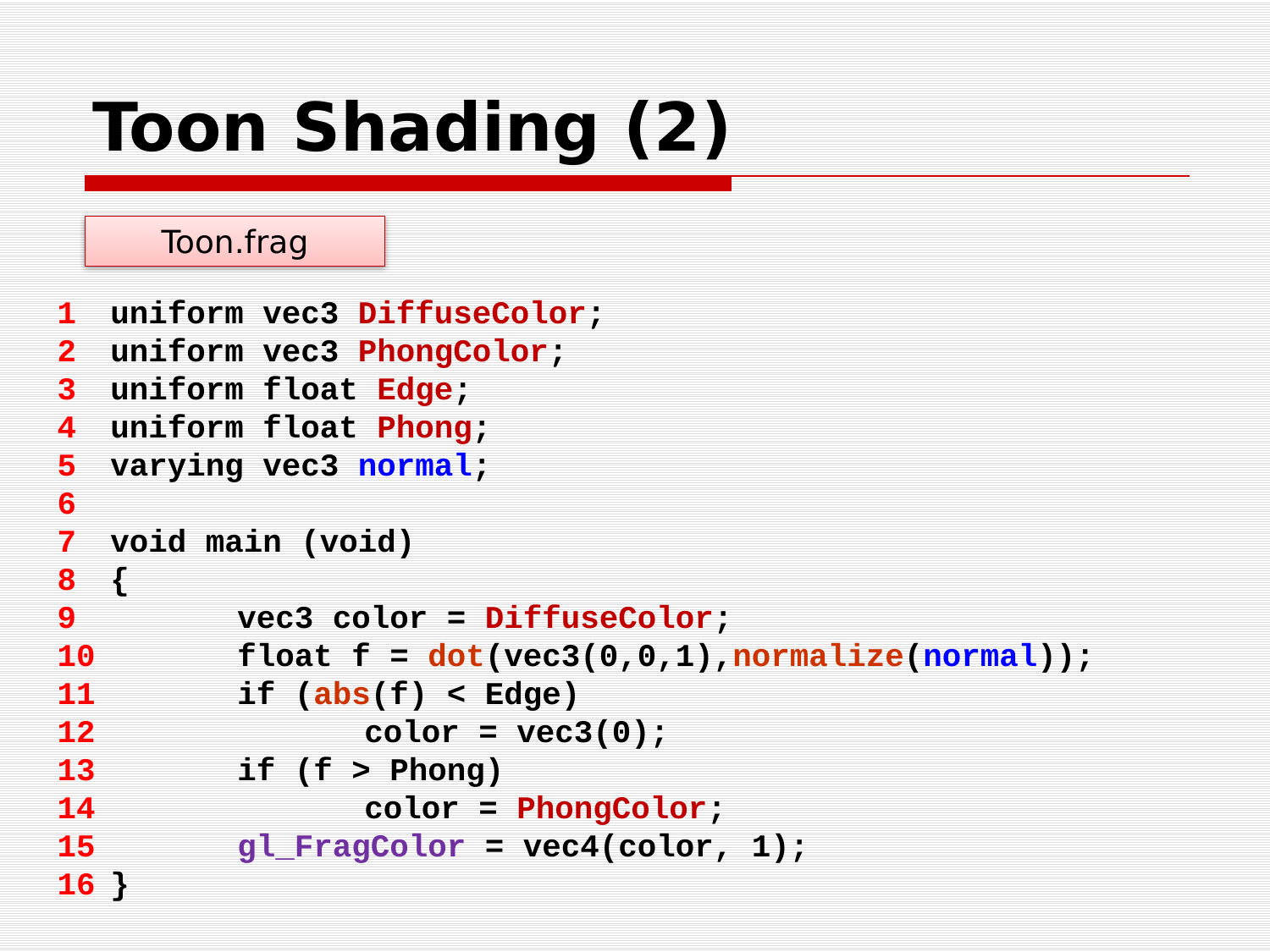

# Toon Shading (2)
Toon.frag
1
2
3
4
5
6
7
8
9
10
11
12
13
14
15
16
uniform vec3 DiffuseColor;
uniform vec3 PhongColor;
uniform float Edge;
uniform float Phong;
varying vec3 normal;

void main (void)
{
	vec3 color = DiffuseColor;
	float f = dot(vec3(0,0,1),normalize(normal));
	if (abs(f) < Edge)
		color = vec3(0);
	if (f > Phong)
		color = PhongColor;
	gl_FragColor = vec4(color, 1);
}